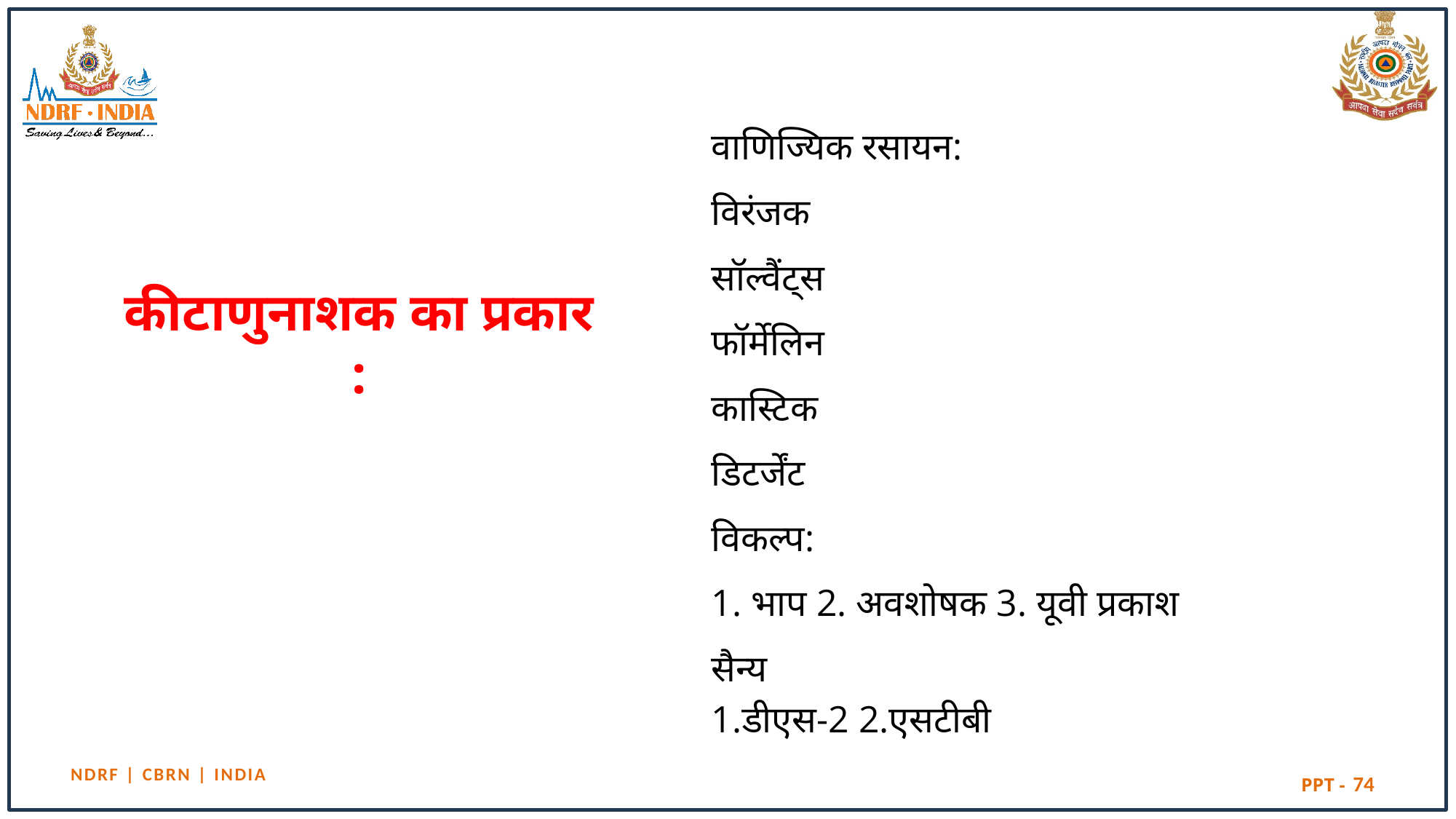

वाणिज्यिक रसायन:
विरंजक
सॉल्वैंट्स
फॉर्मेलिन
कास्टिक
डिटर्जेंट
विकल्प:
1. भाप 2. अवशोषक 3. यूवी प्रकाश
सैन्‍य
1.डीएस-2 2.एसटीबी
# कीटाणुनाशक का प्रकार :